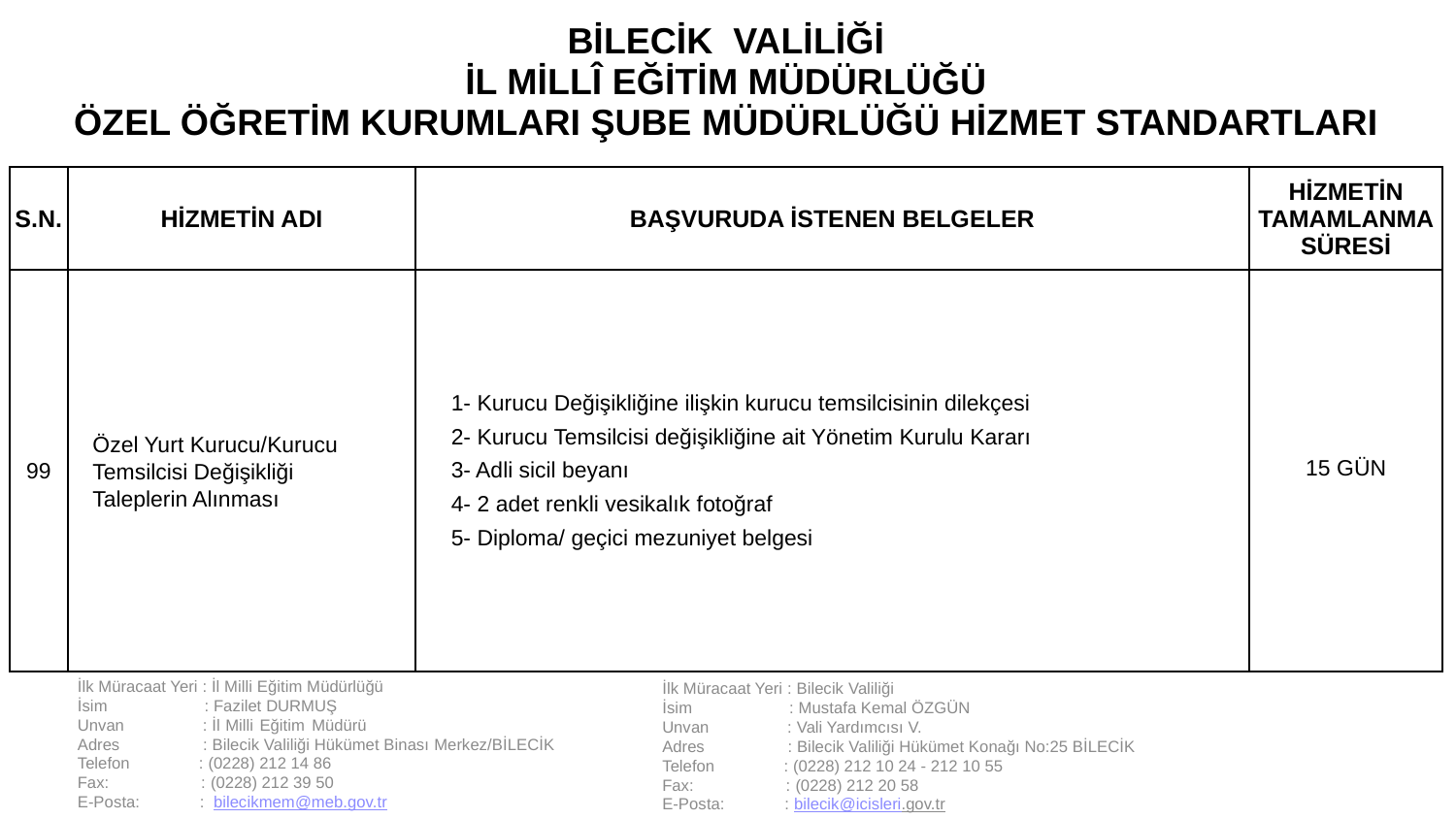

| BİLECİK VALİLİĞİ İL MİLLÎ EĞİTİM MÜDÜRLÜĞÜ ÖZEL ÖĞRETİM KURUMLARI ŞUBE MÜDÜRLÜĞÜ HİZMET STANDARTLARI |  |  |  |
| --- | --- | --- | --- |
| S.N. | HİZMETİN ADI | BAŞVURUDA İSTENEN BELGELER | HİZMETİN TAMAMLANMA SÜRESİ |
| 99 | Özel Yurt Kurucu/Kurucu Temsilcisi Değişikliği Taleplerin Alınması | 1- Kurucu Değişikliğine ilişkin kurucu temsilcisinin dilekçesi 2- Kurucu Temsilcisi değişikliğine ait Yönetim Kurulu Kararı 3- Adli sicil beyanı 4- 2 adet renkli vesikalık fotoğraf 5- Diploma/ geçici mezuniyet belgesi | 15 GÜN |